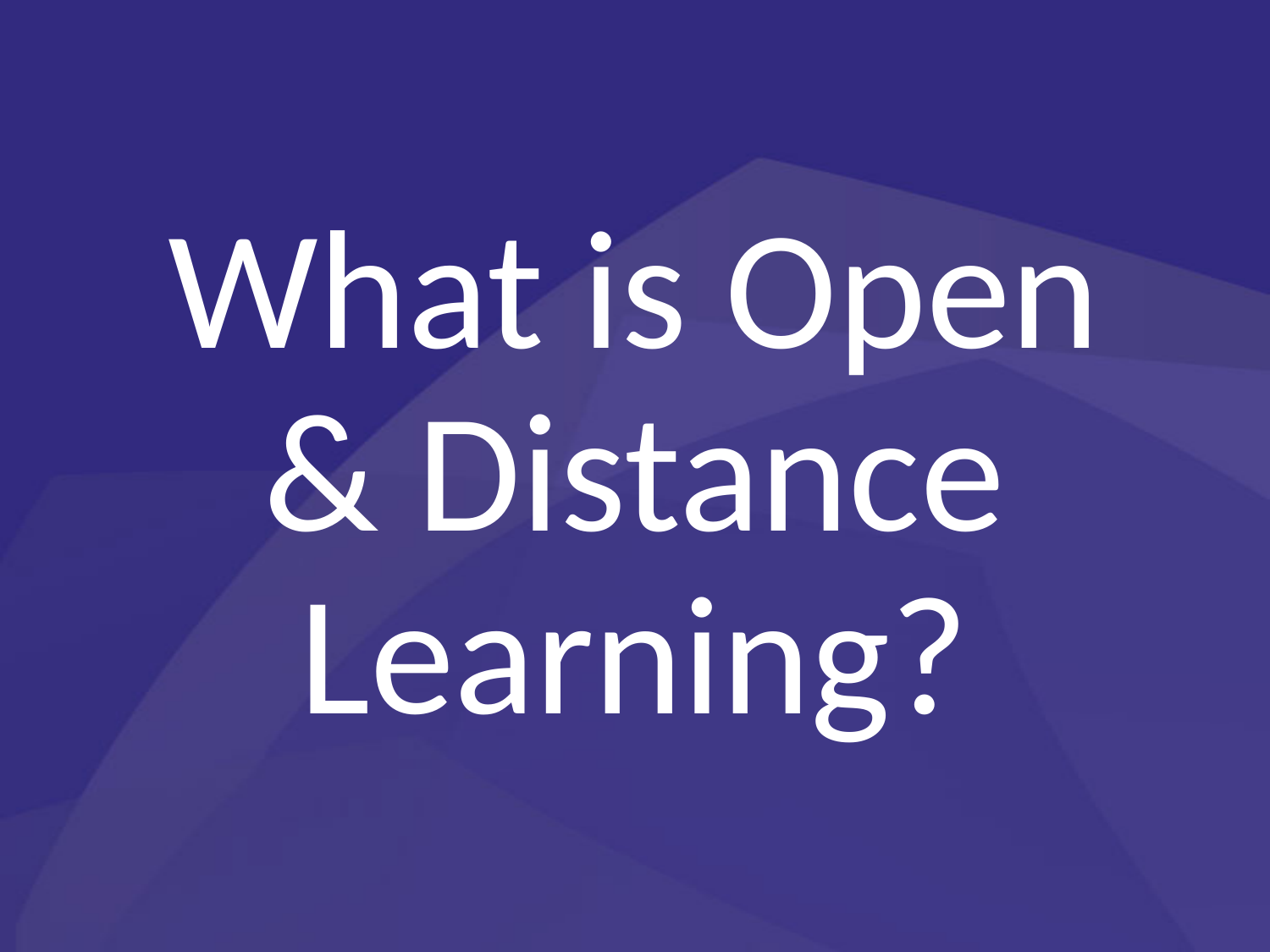

# What is Open & Distance Learning?